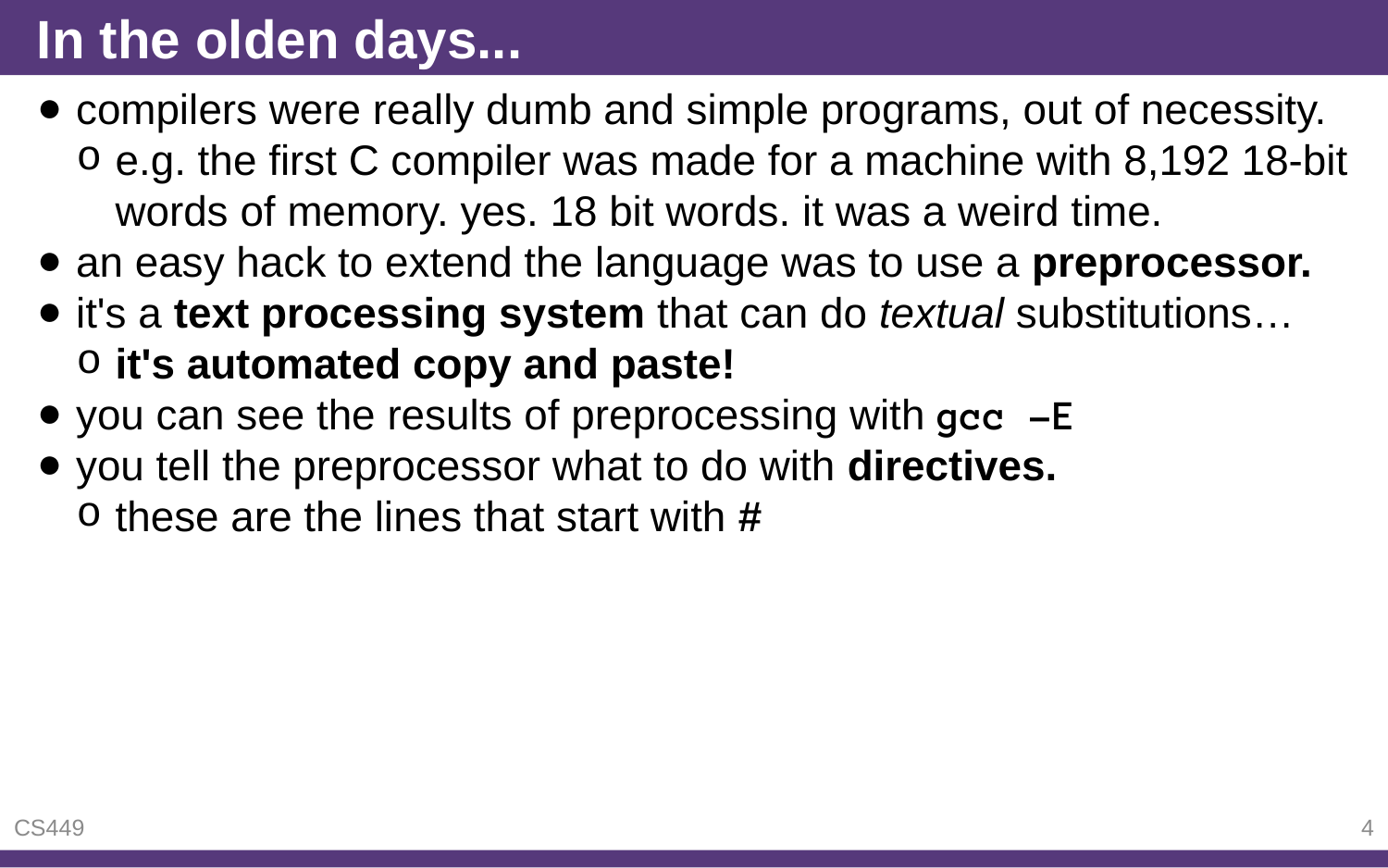

# In the olden days...
compilers were really dumb and simple programs, out of necessity.
e.g. the first C compiler was made for a machine with 8,192 18-bit words of memory. yes. 18 bit words. it was a weird time.
an easy hack to extend the language was to use a preprocessor.
it's a text processing system that can do textual substitutions…
it's automated copy and paste!
you can see the results of preprocessing with gcc -E
you tell the preprocessor what to do with directives.
these are the lines that start with #
CS449
4